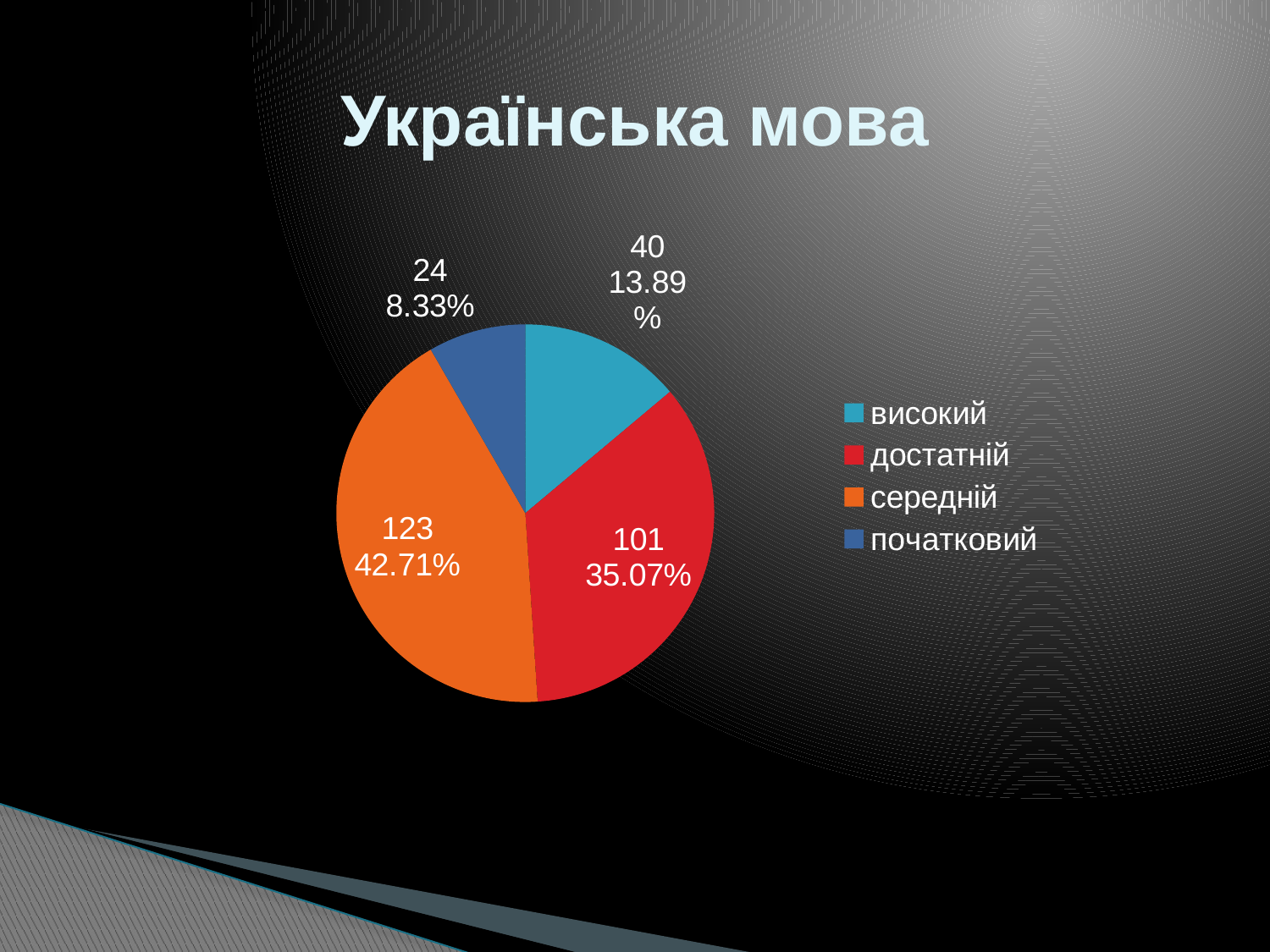

# Українська мова

### Chart

| Category | Столбец1 |
|---|---|
| високий | 40.0 |
| достатній | 101.0 |
| середній | 123.0 |
| початковий | 24.0 |